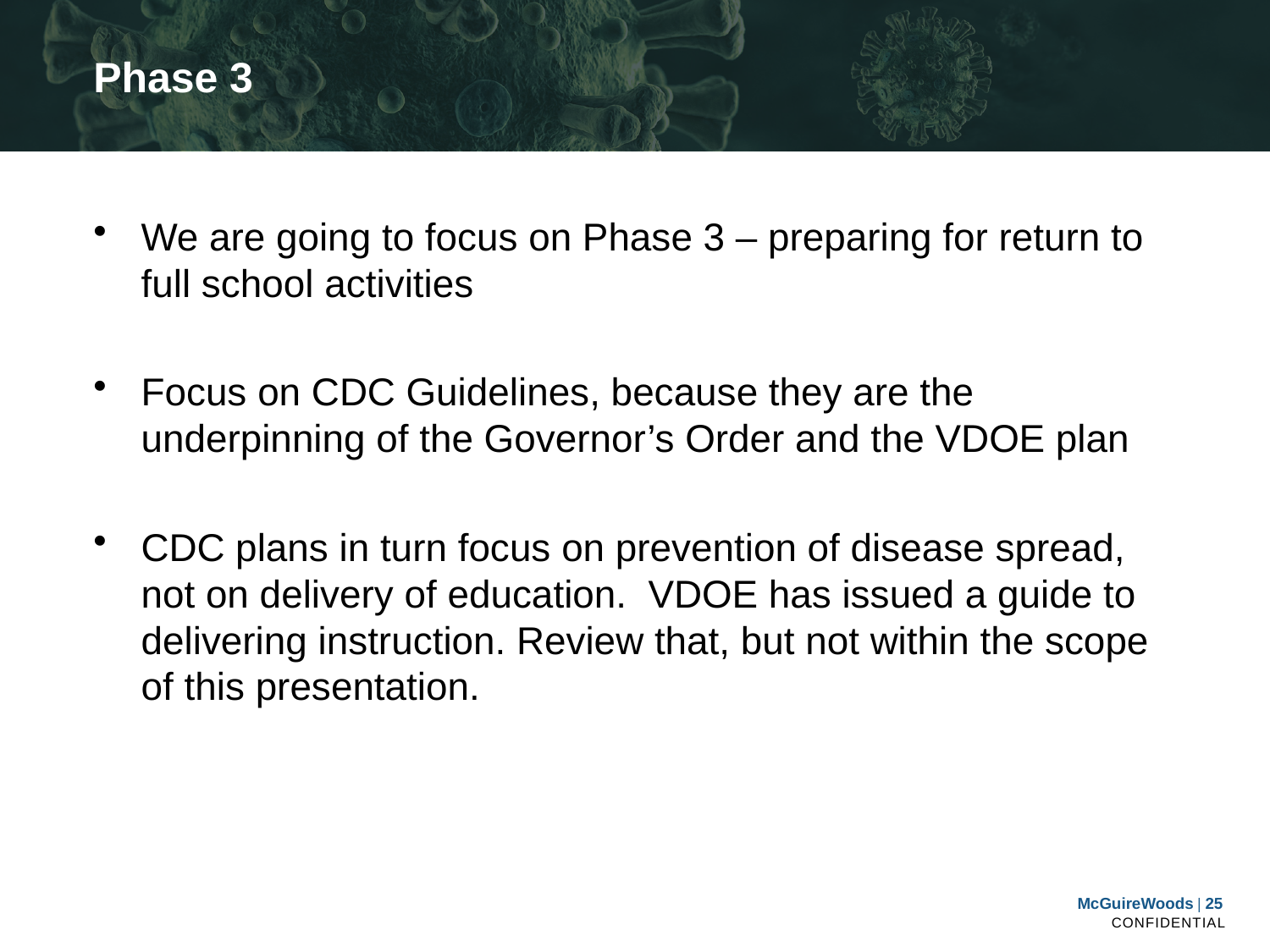

# Phase 3
We are going to focus on Phase 3 – preparing for return to full school activities

Focus on CDC Guidelines, because they are the underpinning of the Governor’s Order and the VDOE plan

CDC plans in turn focus on prevention of disease spread, not on delivery of education.  VDOE has issued a guide to delivering instruction. Review that, but not within the scope of this presentation.